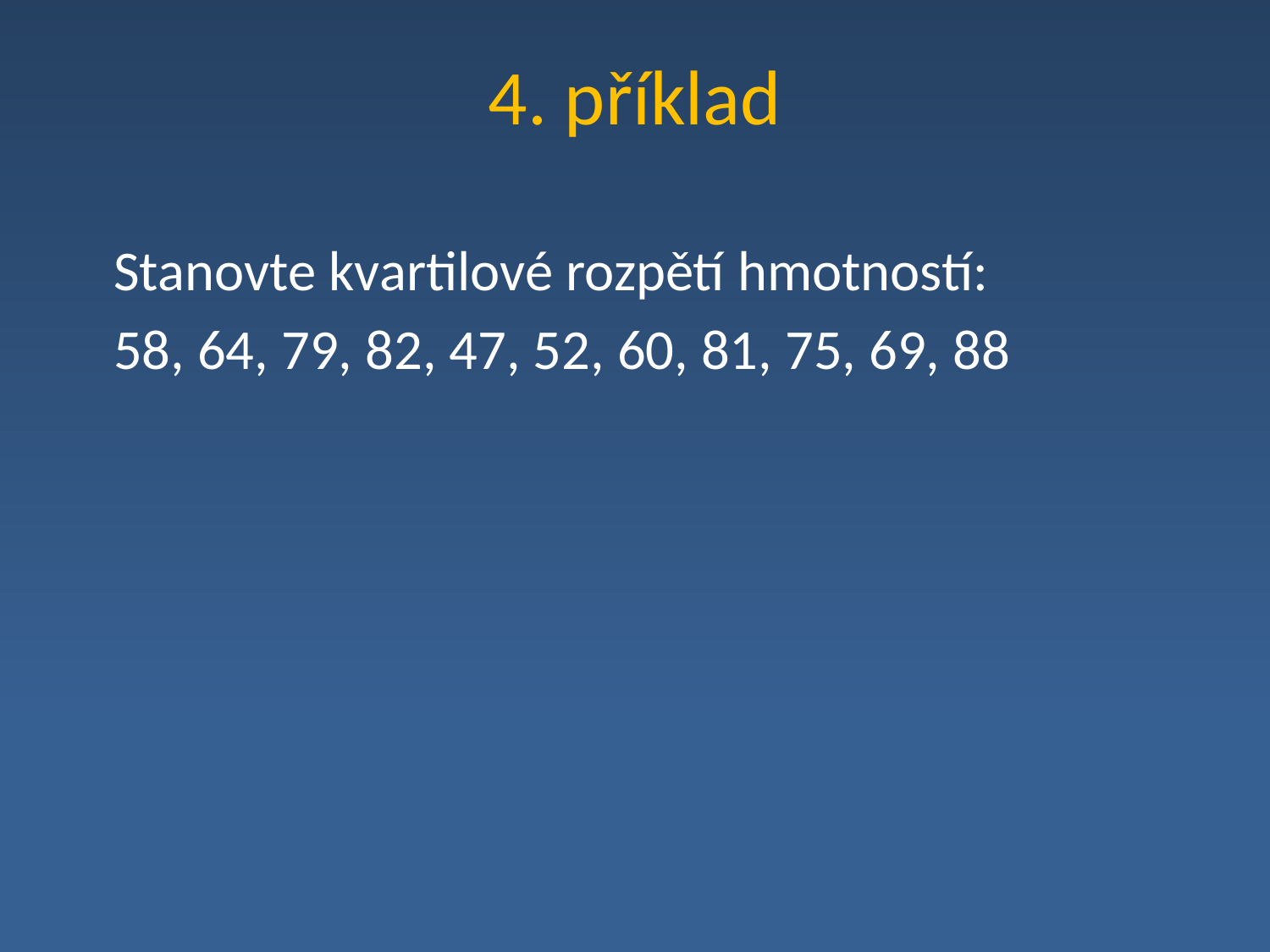

# 4. příklad

	Stanovte kvartilové rozpětí hmotností:
	58, 64, 79, 82, 47, 52, 60, 81, 75, 69, 88